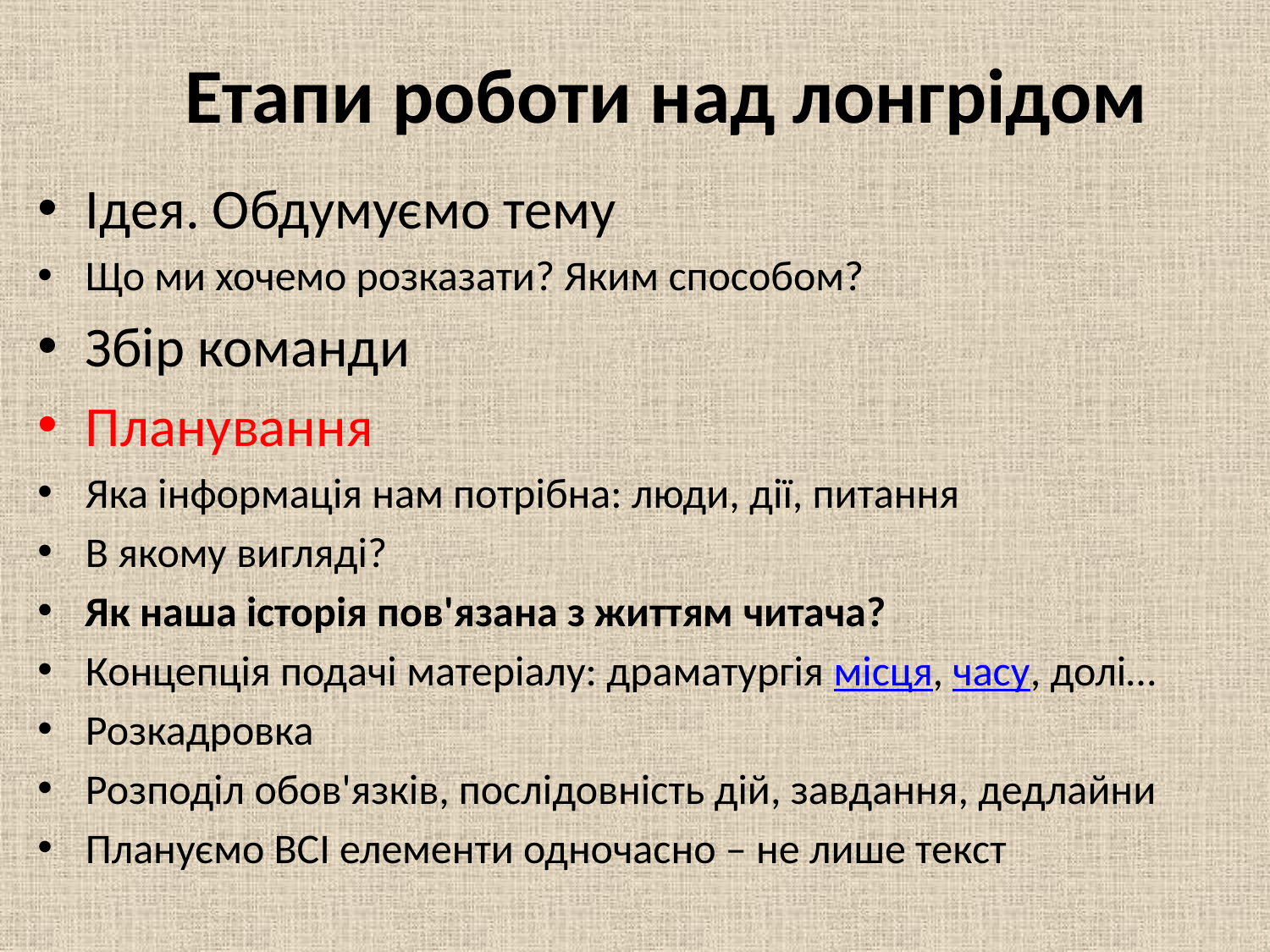

# Етапи роботи над лонгрідом
Ідея. Обдумуємо тему
Що ми хочемо розказати? Яким способом?
Збір команди
Планування
Яка інформація нам потрібна: люди, дії, питання
В якому вигляді?
Як наша історія пов'язана з життям читача?
Концепція подачі матеріалу: драматургія місця, часу, долі…
Розкадровка
Розподіл обов'язків, послідовність дій, завдання, дедлайни
Плануємо ВСІ елементи одночасно – не лише текст